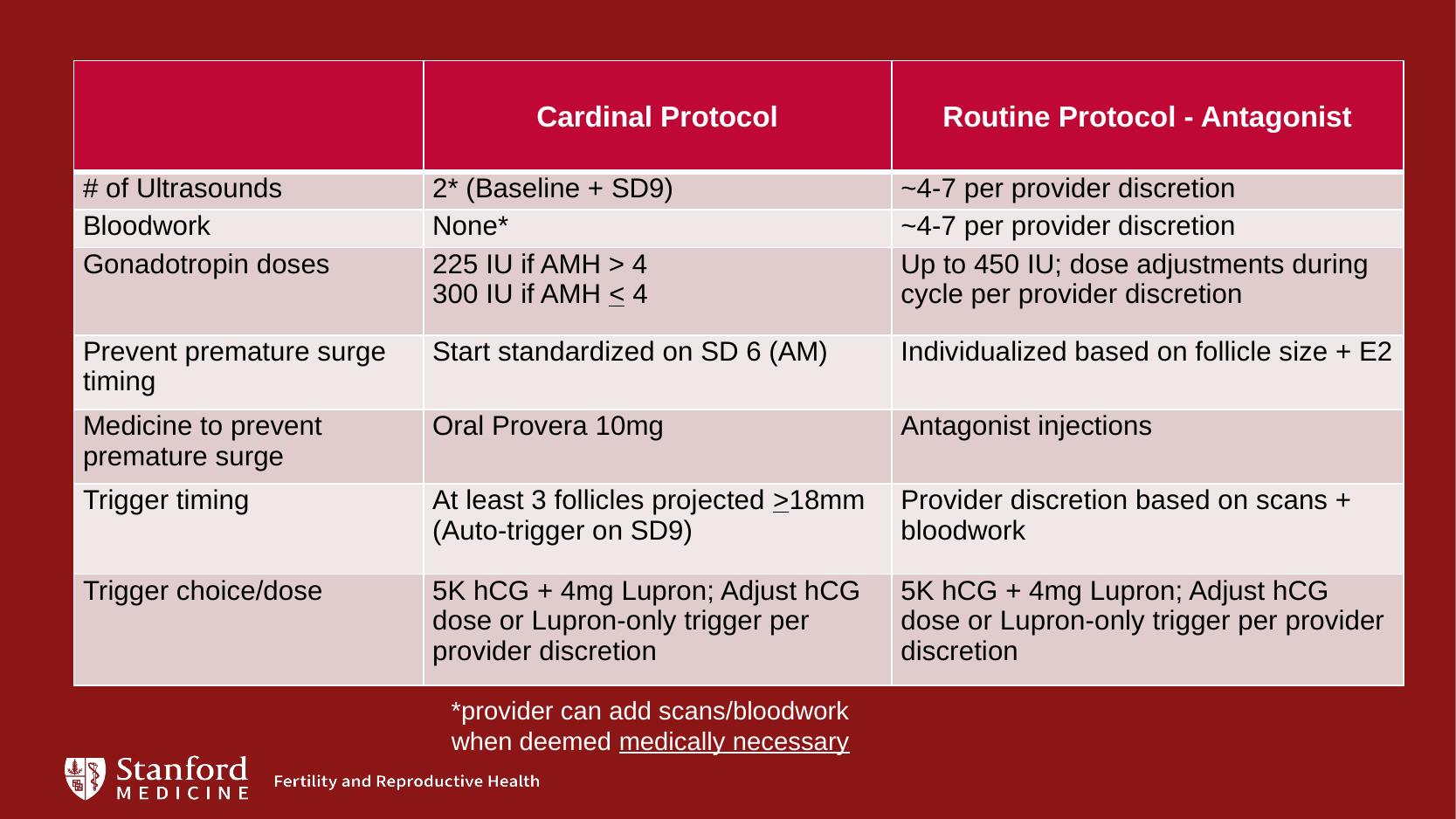

|  | Cardinal Protocol | Routine Protocol - Antagonist |
| --- | --- | --- |
| # of Ultrasounds | 2\* (Baseline + SD9) | ~4-7 per provider discretion |
| Bloodwork | None\* | ~4-7 per provider discretion |
| Gonadotropin doses | 225 IU if AMH > 4 300 IU if AMH < 4 | Up to 450 IU; dose adjustments during cycle per provider discretion |
| Prevent premature surge timing | Start standardized on SD 6 (AM) | Individualized based on follicle size + E2 |
| Medicine to prevent premature surge | Oral Provera 10mg | Antagonist injections |
| Trigger timing | At least 3 follicles projected >18mm (Auto-trigger on SD9) | Provider discretion based on scans + bloodwork |
| Trigger choice/dose | 5K hCG + 4mg Lupron; Adjust hCG dose or Lupron-only trigger per provider discretion | 5K hCG + 4mg Lupron; Adjust hCG dose or Lupron-only trigger per provider discretion |
*provider can add scans/bloodwork when deemed medically necessary